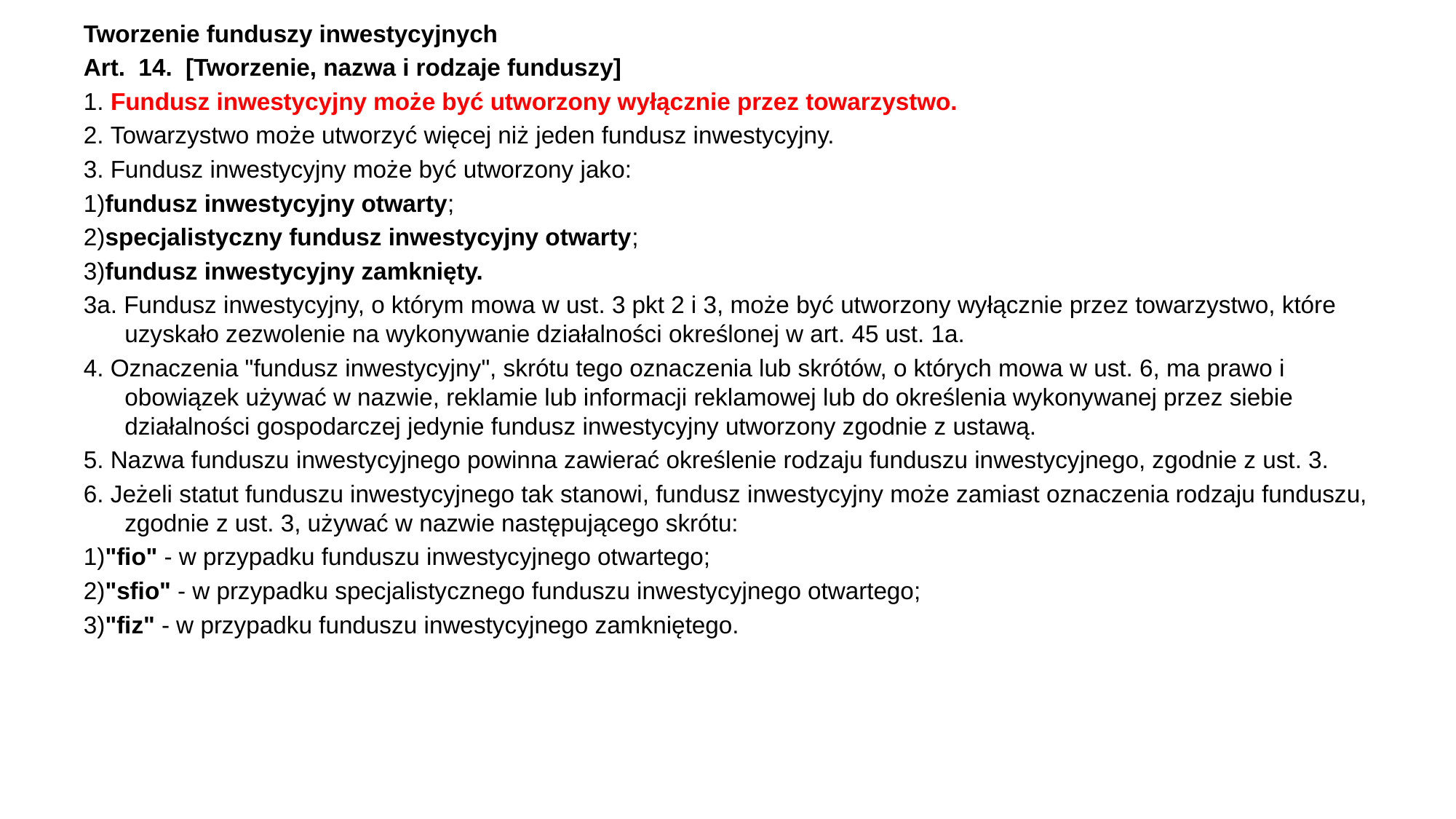

Tworzenie funduszy inwestycyjnych
Art.  14.  [Tworzenie, nazwa i rodzaje funduszy]
1. Fundusz inwestycyjny może być utworzony wyłącznie przez towarzystwo.
2. Towarzystwo może utworzyć więcej niż jeden fundusz inwestycyjny.
3. Fundusz inwestycyjny może być utworzony jako:
1)fundusz inwestycyjny otwarty;
2)specjalistyczny fundusz inwestycyjny otwarty;
3)fundusz inwestycyjny zamknięty.
3a. Fundusz inwestycyjny, o którym mowa w ust. 3 pkt 2 i 3, może być utworzony wyłącznie przez towarzystwo, które uzyskało zezwolenie na wykonywanie działalności określonej w art. 45 ust. 1a.
4. Oznaczenia "fundusz inwestycyjny", skrótu tego oznaczenia lub skrótów, o których mowa w ust. 6, ma prawo i obowiązek używać w nazwie, reklamie lub informacji reklamowej lub do określenia wykonywanej przez siebie działalności gospodarczej jedynie fundusz inwestycyjny utworzony zgodnie z ustawą.
5. Nazwa funduszu inwestycyjnego powinna zawierać określenie rodzaju funduszu inwestycyjnego, zgodnie z ust. 3.
6. Jeżeli statut funduszu inwestycyjnego tak stanowi, fundusz inwestycyjny może zamiast oznaczenia rodzaju funduszu, zgodnie z ust. 3, używać w nazwie następującego skrótu:
1)"fio" - w przypadku funduszu inwestycyjnego otwartego;
2)"sfio" - w przypadku specjalistycznego funduszu inwestycyjnego otwartego;
3)"fiz" - w przypadku funduszu inwestycyjnego zamkniętego.